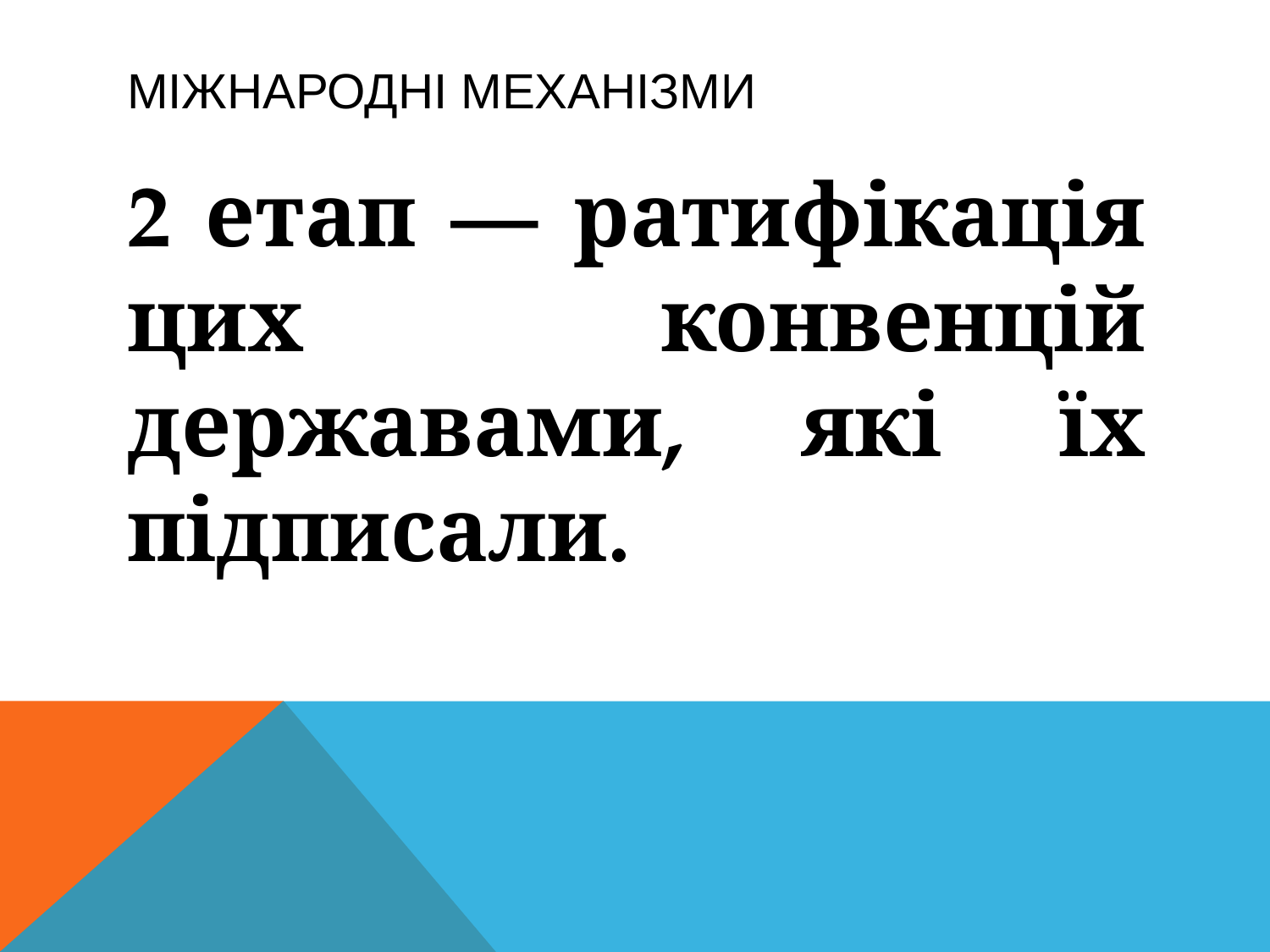

# Міжнародні механізми
2 етап — ратифікація цих конвенцій державами, які їх підписали.